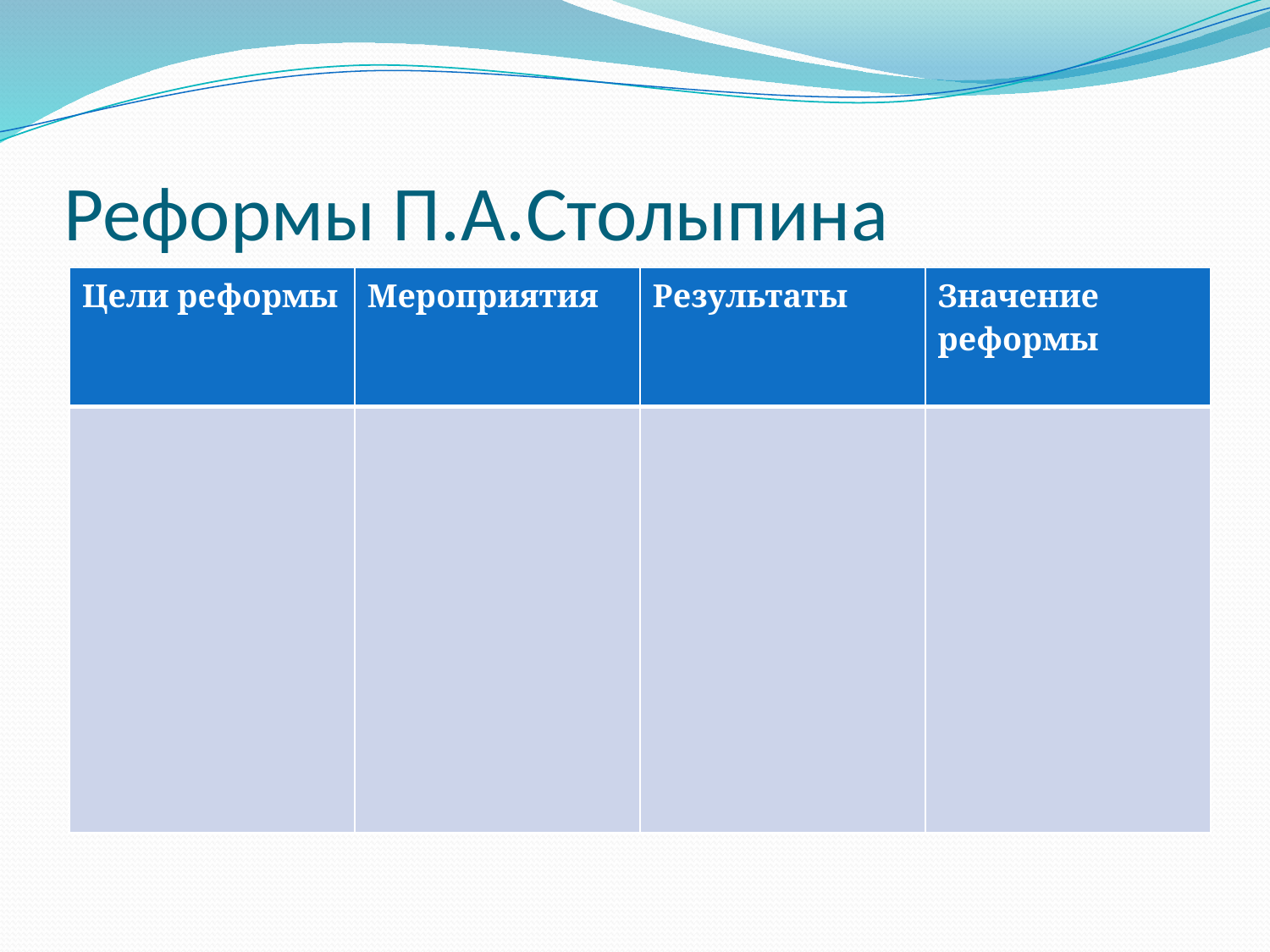

# Реформы П.А.Столыпина
| Цели реформы | Мероприятия | Результаты | Значение реформы |
| --- | --- | --- | --- |
|  |  |  |  |